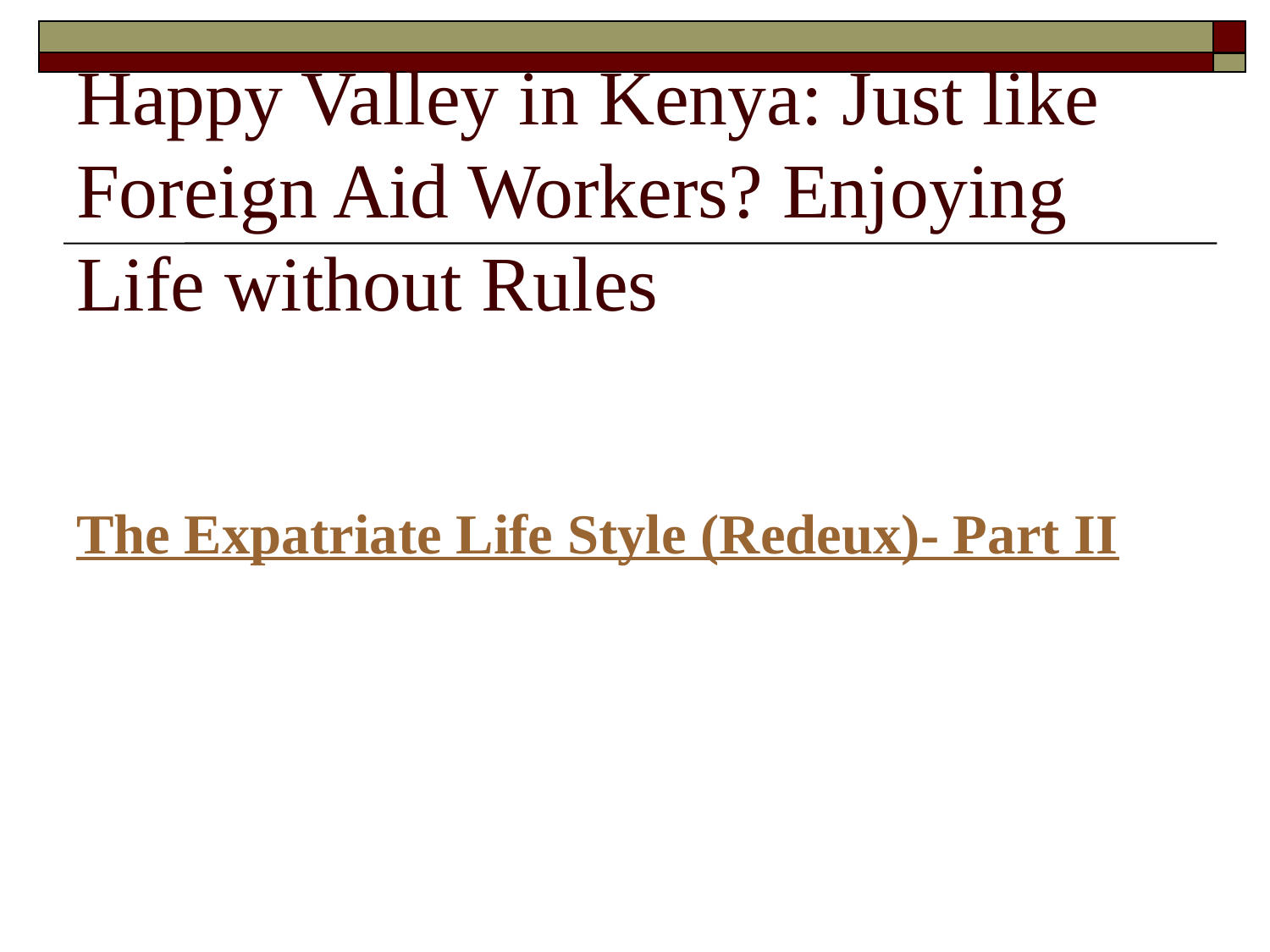

# Happy Valley in Kenya: Just like Foreign Aid Workers? Enjoying Life without Rules

The Expatriate Life Style (Redeux)- Part II